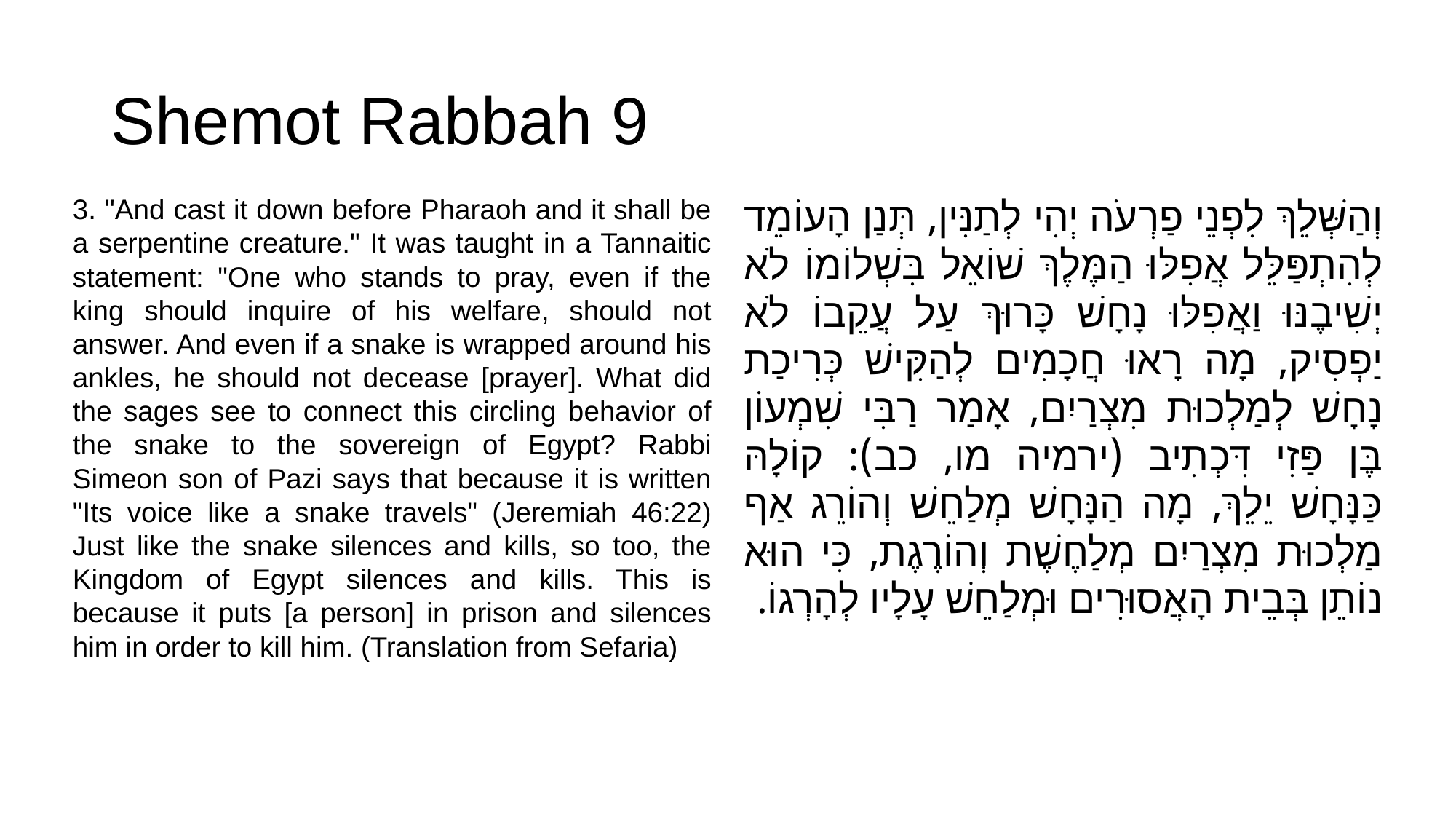

Shemot Rabbah 9

3. "And cast it down before Pharaoh and it shall be a serpentine creature." It was taught in a Tannaitic statement: "One who stands to pray, even if the king should inquire of his welfare, should not answer. And even if a snake is wrapped around his ankles, he should not decease [prayer]. What did the sages see to connect this circling behavior of the snake to the sovereign of Egypt? Rabbi Simeon son of Pazi says that because it is written "Its voice like a snake travels" (Jeremiah 46:22) Just like the snake silences and kills, so too, the Kingdom of Egypt silences and kills. This is because it puts [a person] in prison and silences him in order to kill him. (Translation from Sefaria)
וְהַשְּׁלֵךְ לִפְנֵי פַרְעֹה יְהִי לְתַנִּין, תְּנַן הָעוֹמֵד לְהִתְפַּלֵּל אֲפִלּוּ הַמֶּלֶךְ שׁוֹאֵל בִּשְׁלוֹמוֹ לֹא יְשִׁיבֶנּוּ וַאֲפִלּוּ נָחָשׁ כָּרוּךְ עַל עֲקֵבוֹ לֹא יַפְסִיק, מָה רָאוּ חֲכָמִים לְהַקִּישׁ כְּרִיכַת נָחָשׁ לְמַלְכוּת מִצְרַיִם, אָמַר רַבִּי שִׁמְעוֹן בֶּן פַּזִי דִּכְתִיב (ירמיה מו, כב): קוֹלָהּ כַּנָּחָשׁ יֵלֵךְ, מָה הַנָּחָשׁ מְלַחֵשׁ וְהוֹרֵג אַף מַלְכוּת מִצְרַיִם מְלַחֶשֶׁת וְהוֹרֶגֶת, כִּי הוּא נוֹתֵן בְּבֵית הָאֲסוּרִים וּמְלַחֵשׁ עָלָיו לְהָרְגוֹ.